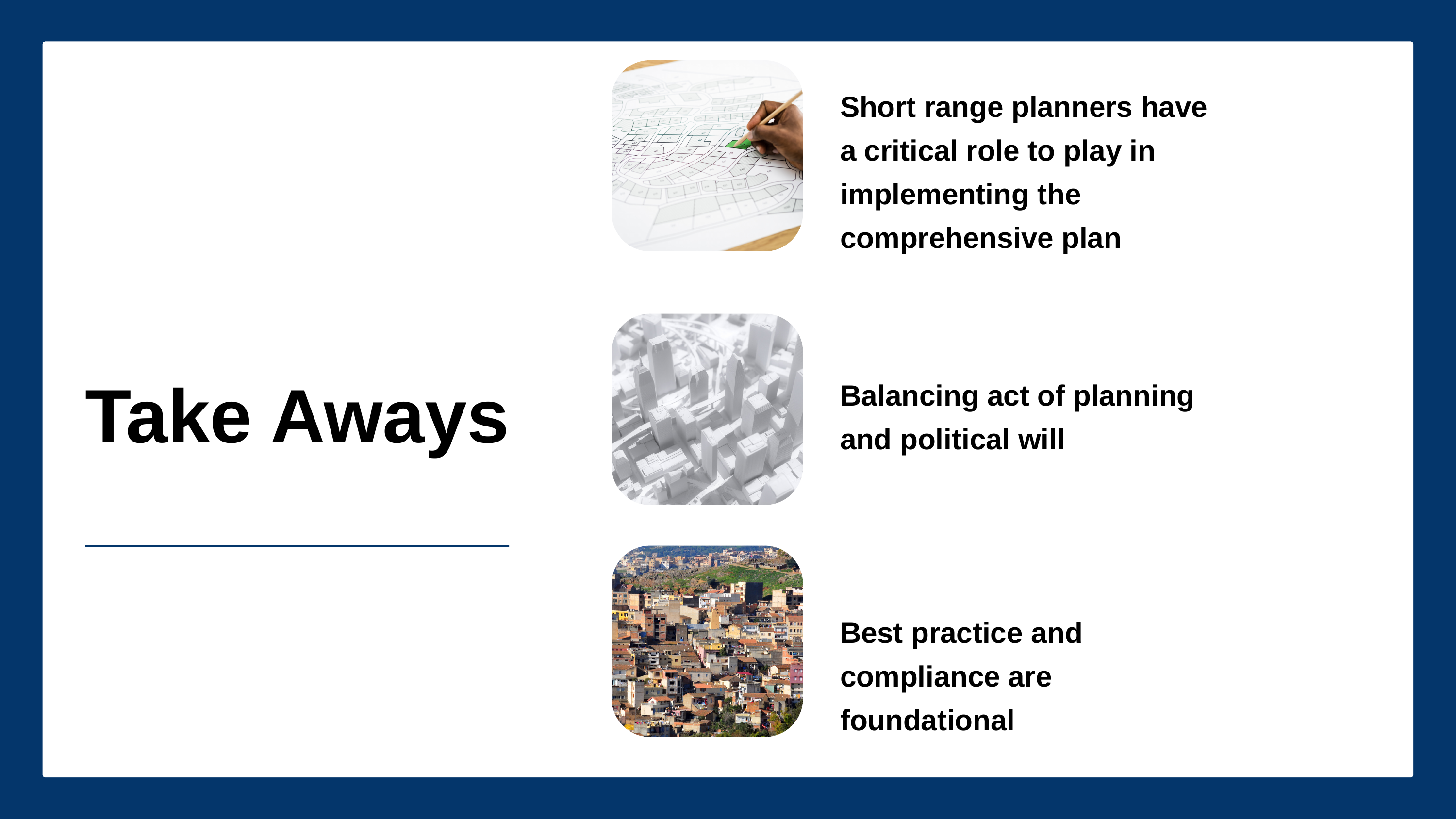

Short range planners have a critical role to play in implementing the comprehensive plan

Take Aways
Balancing act of planning and political will

Best practice and compliance are foundational